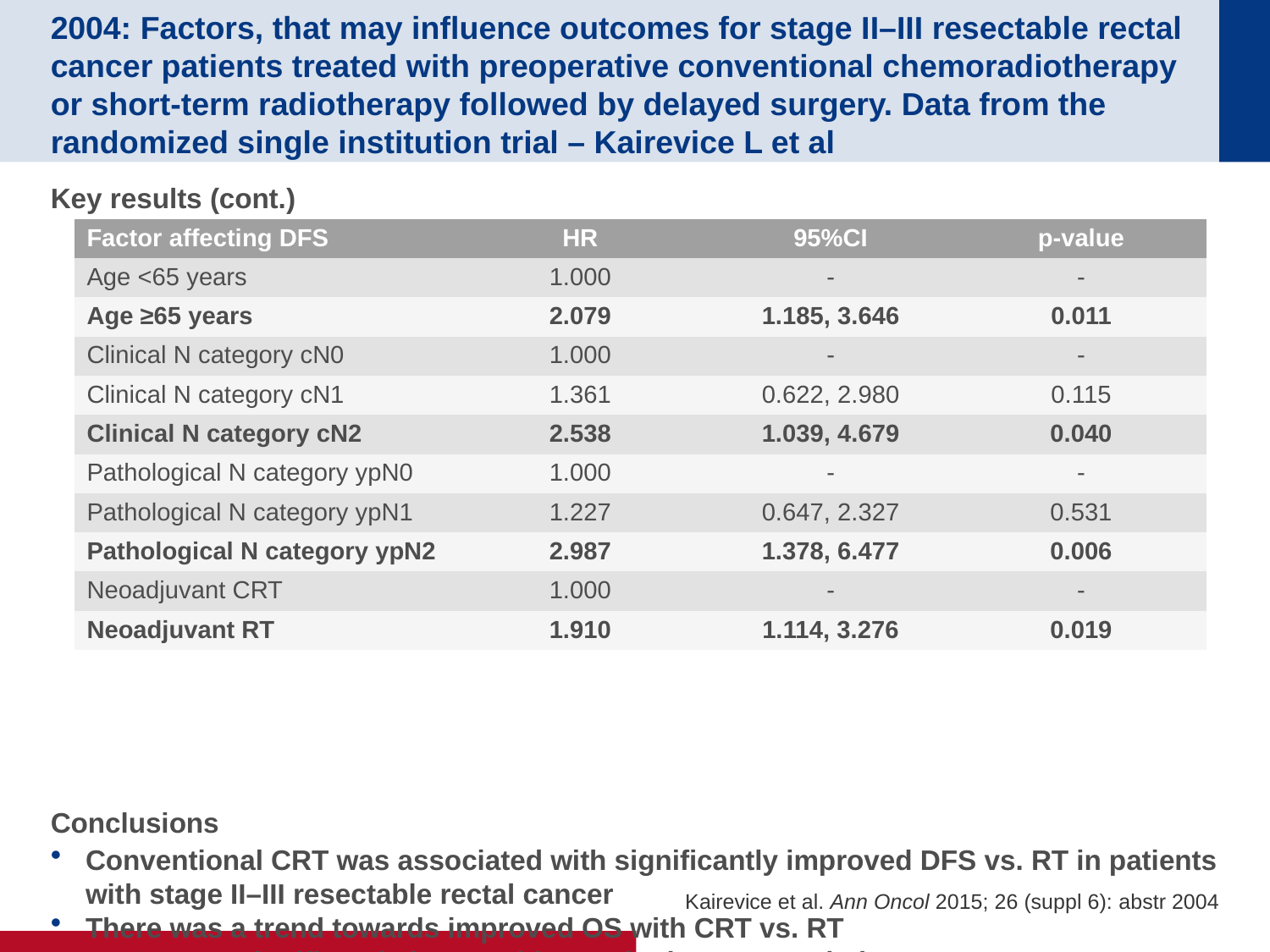

# 2004: Factors, that may influence outcomes for stage II–III resectable rectal cancer patients treated with preoperative conventional chemoradiotherapy or short-term radiotherapy followed by delayed surgery. Data from the randomized single institution trial – Kairevice L et al
Key results (cont.)

Conclusions
Conventional CRT was associated with significantly improved DFS vs. RT in patients with stage II–III resectable rectal cancer
There was a trend towards improved OS with CRT vs. RT
OS was significantly better with CRT in the ITT population
Age (≥65 years), cN2, ypN2 + use of RT regimen were associated with significantly worse DFS

| Factor affecting DFS | HR | 95%CI | p-value |
| --- | --- | --- | --- |
| Age <65 years | 1.000 | - | - |
| Age ≥65 years | 2.079 | 1.185, 3.646 | 0.011 |
| Clinical N category cN0 | 1.000 | - | - |
| Clinical N category cN1 | 1.361 | 0.622, 2.980 | 0.115 |
| Clinical N category cN2 | 2.538 | 1.039, 4.679 | 0.040 |
| Pathological N category ypN0 | 1.000 | - | - |
| Pathological N category ypN1 | 1.227 | 0.647, 2.327 | 0.531 |
| Pathological N category ypN2 | 2.987 | 1.378, 6.477 | 0.006 |
| Neoadjuvant CRT | 1.000 | - | - |
| Neoadjuvant RT | 1.910 | 1.114, 3.276 | 0.019 |
Kairevice et al. Ann Oncol 2015; 26 (suppl 6): abstr 2004